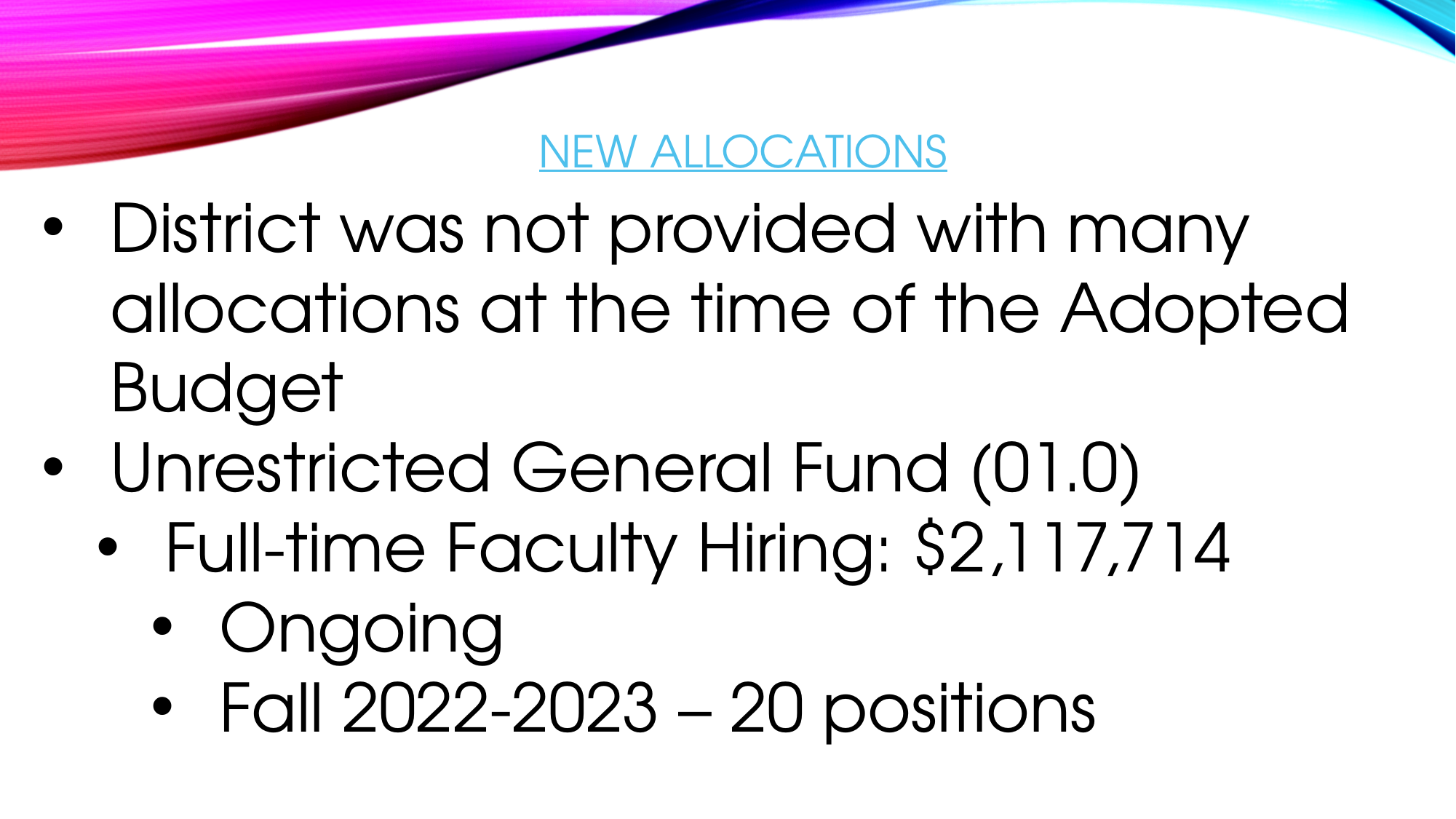

# New Allocations
District was not provided with many allocations at the time of the Adopted Budget
Unrestricted General Fund (01.0)
Full-time Faculty Hiring: $2,117,714
Ongoing
Fall 2022-2023 – 20 positions